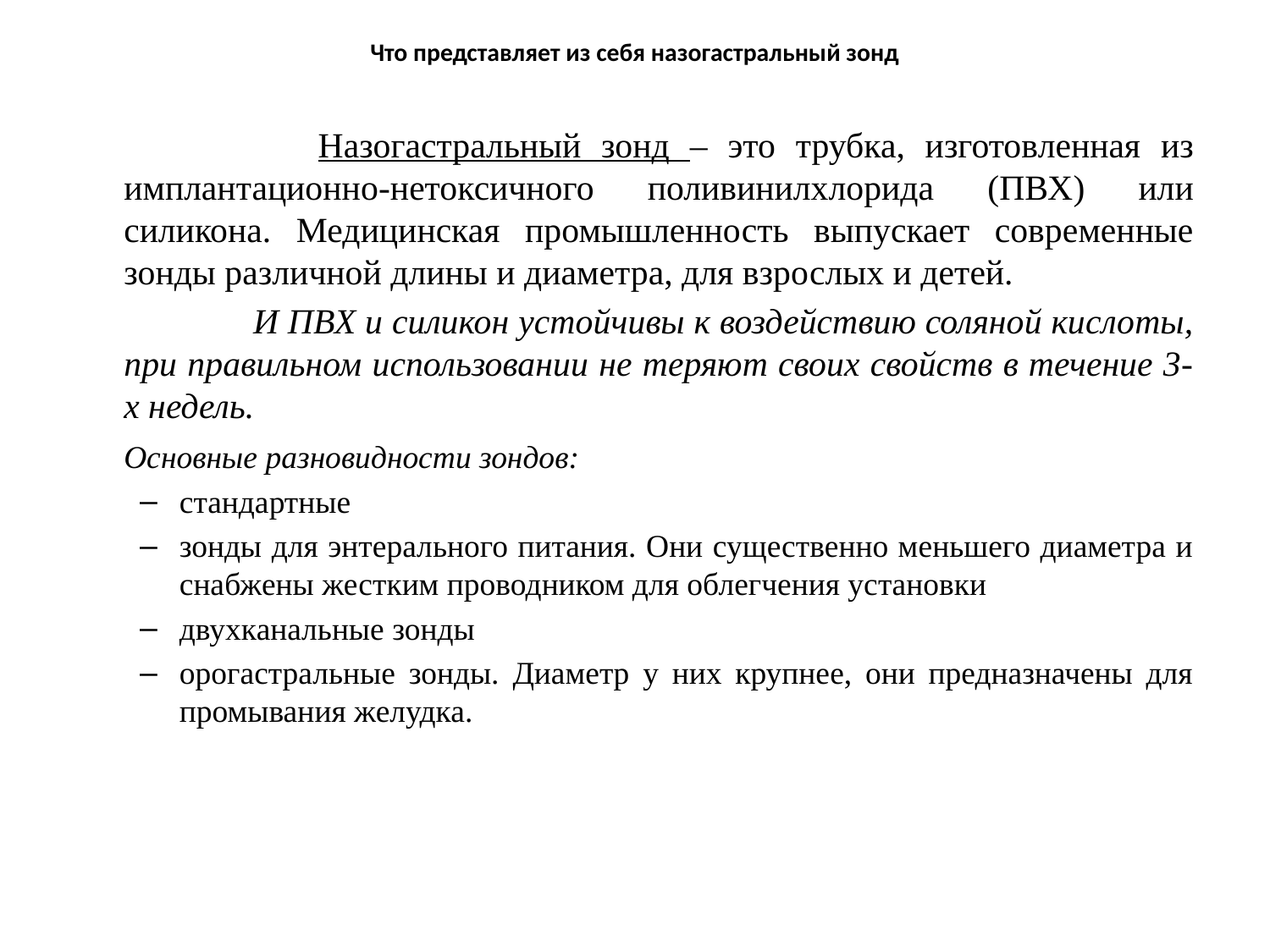

# Что представляет из себя назогастральный зонд
      	Назогастральный зонд – это трубка, изготовленная из имплантационно-нетоксичного поливинилхлорида (ПВХ) или силикона. Медицинская промышленность выпускает современные зонды различной длины и диаметра, для взрослых и детей.
      	И ПВХ и силикон устойчивы к воздействию соляной кислоты, при правильном использовании не теряют своих свойств в течение 3-х недель.
	Основные разновидности зондов:
стандартные
зонды для энтерального питания. Они существенно меньшего диаметра и снабжены жестким проводником для облегчения установки
двухканальные зонды
орогастральные зонды. Диаметр у них крупнее, они предназначены для промывания желудка.